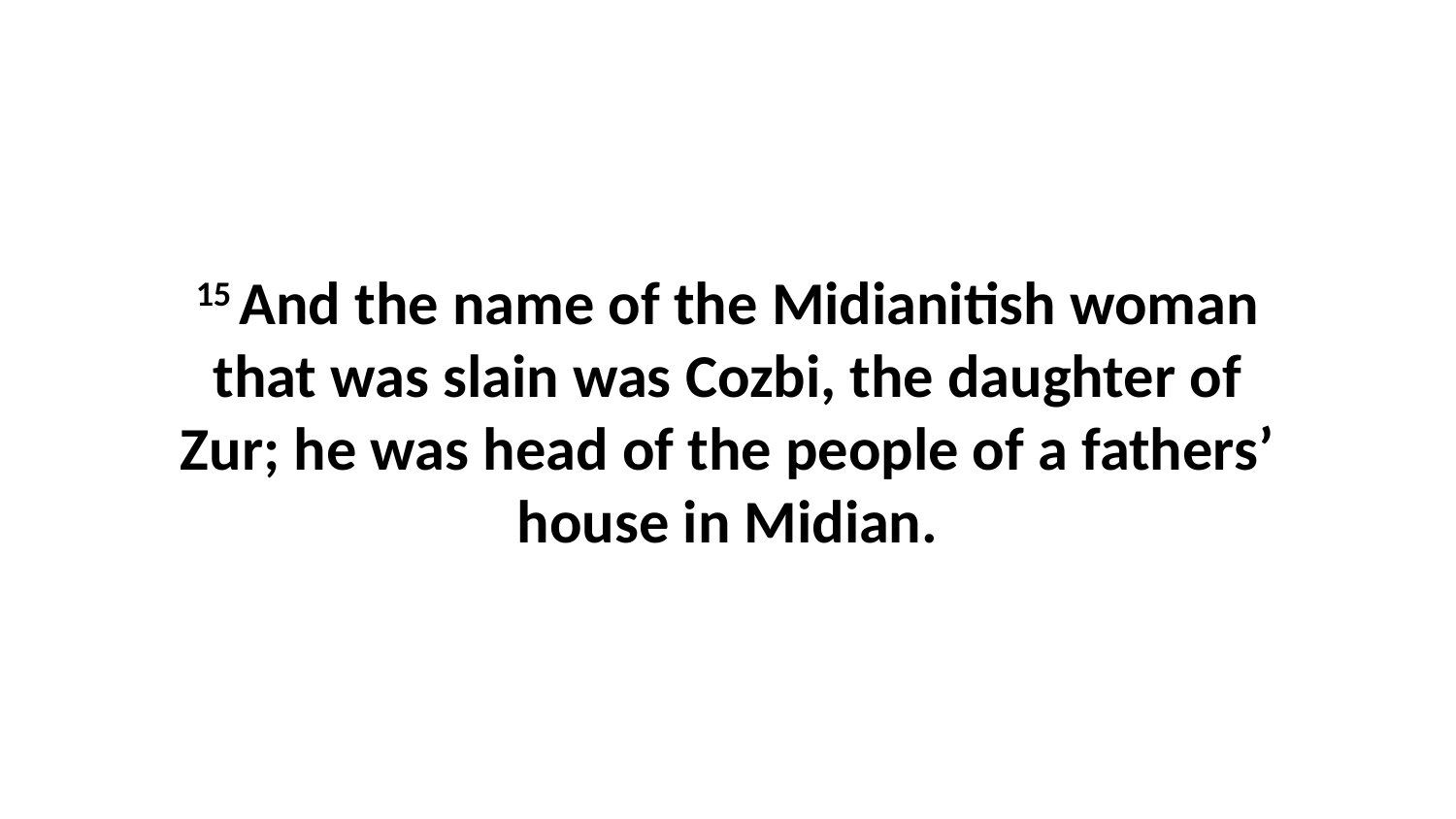

15 And the name of the Midianitish woman that was slain was Cozbi, the daughter of Zur; he was head of the people of a fathers’ house in Midian.